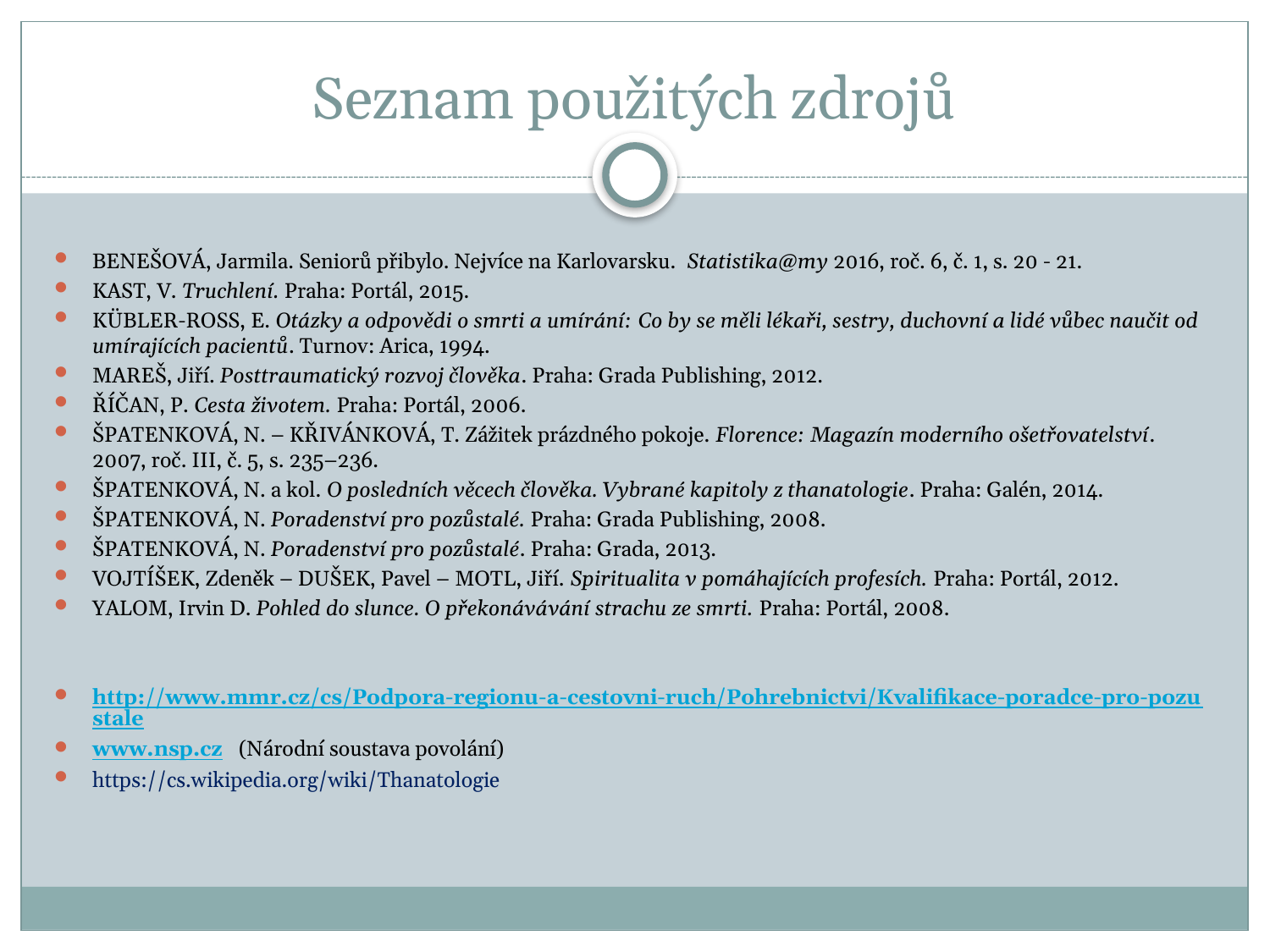

# Seznam použitých zdrojů

BENEŠOVÁ, Jarmila. Seniorů přibylo. Nejvíce na Karlovarsku.  Statistika@my 2016, roč. 6, č. 1, s. 20 - 21.
KAST, V. Truchlení. Praha: Portál, 2015.
KÜBLER-ROSS, E. Otázky a odpovědi o smrti a umírání: Co by se měli lékaři, sestry, duchovní a lidé vůbec naučit od umírajících pacientů. Turnov: Arica, 1994.
MAREŠ, Jiří. Posttraumatický rozvoj člověka. Praha: Grada Publishing, 2012.
ŘÍČAN, P. Cesta životem. Praha: Portál, 2006.
ŠPATENKOVÁ, N. – KŘIVÁNKOVÁ, T. Zážitek prázdného pokoje. Florence: Magazín moderního ošetřovatelství. 2007, roč. III, č. 5, s. 235–236.
ŠPATENKOVÁ, N. a kol. O posledních věcech člověka. Vybrané kapitoly z thanatologie. Praha: Galén, 2014.
ŠPATENKOVÁ, N. Poradenství pro pozůstalé. Praha: Grada Publishing, 2008.
ŠPATENKOVÁ, N. Poradenství pro pozůstalé. Praha: Grada, 2013.
VOJTÍŠEK, Zdeněk – DUŠEK, Pavel – MOTL, Jiří. Spiritualita v pomáhajících profesích. Praha: Portál, 2012.
YALOM, Irvin D. Pohled do slunce. O překonávávání strachu ze smrti. Praha: Portál, 2008.

http://www.mmr.cz/cs/Podpora-regionu-a-cestovni-ruch/Pohrebnictvi/Kvalifikace-poradce-pro-pozustale
www.nsp.cz   (Národní soustava povolání)
https://cs.wikipedia.org/wiki/Thanatologie